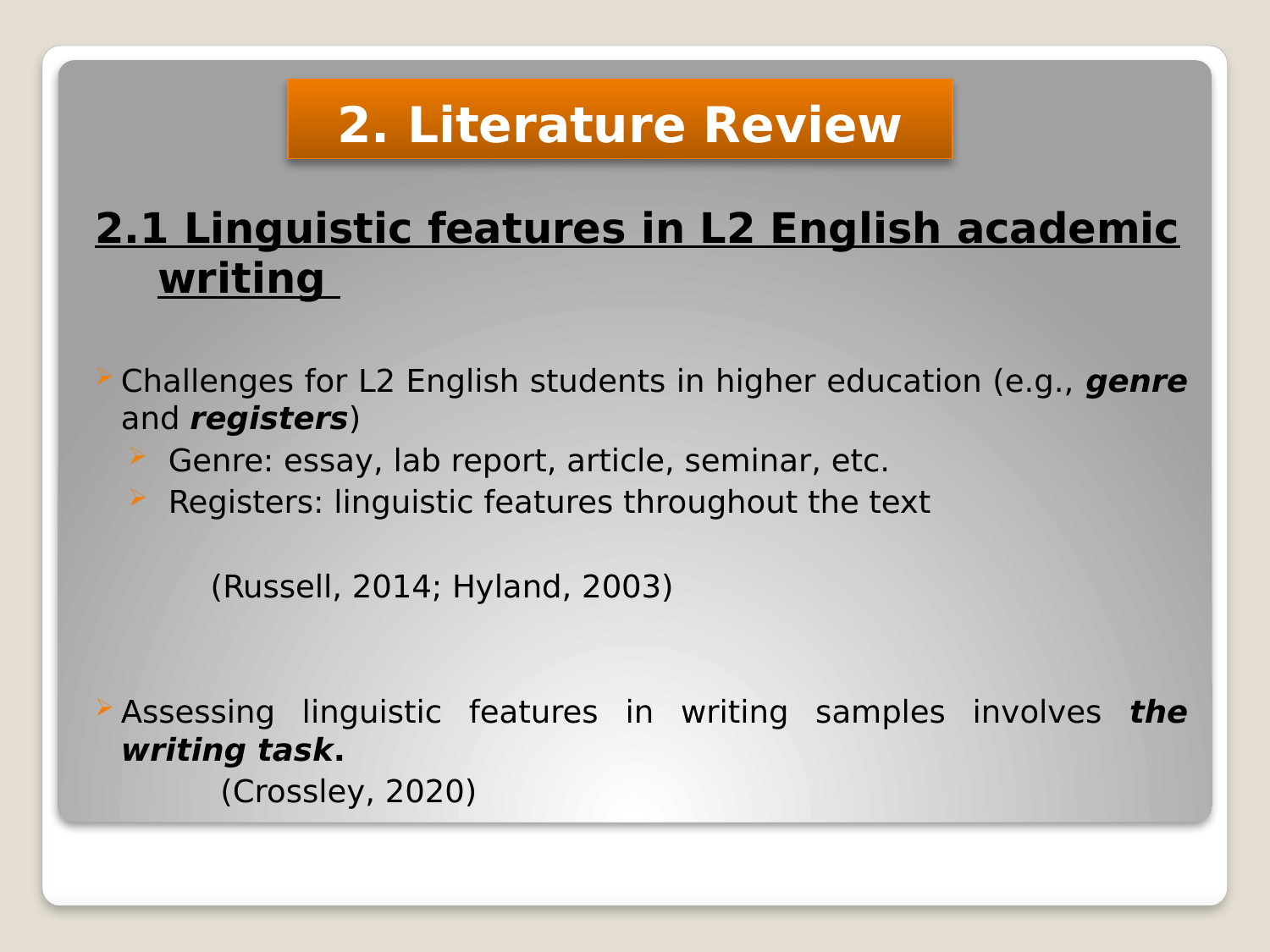

# 2. Literature Review
2.1 Linguistic features in L2 English academic writing

Challenges for L2 English students in higher education (e.g., genre and registers)
Genre: essay, lab report, article, seminar, etc.
Registers: linguistic features throughout the text

					         (Russell, 2014; Hyland, 2003)

Assessing linguistic features in writing samples involves the writing task.
					(Crossley, 2020)